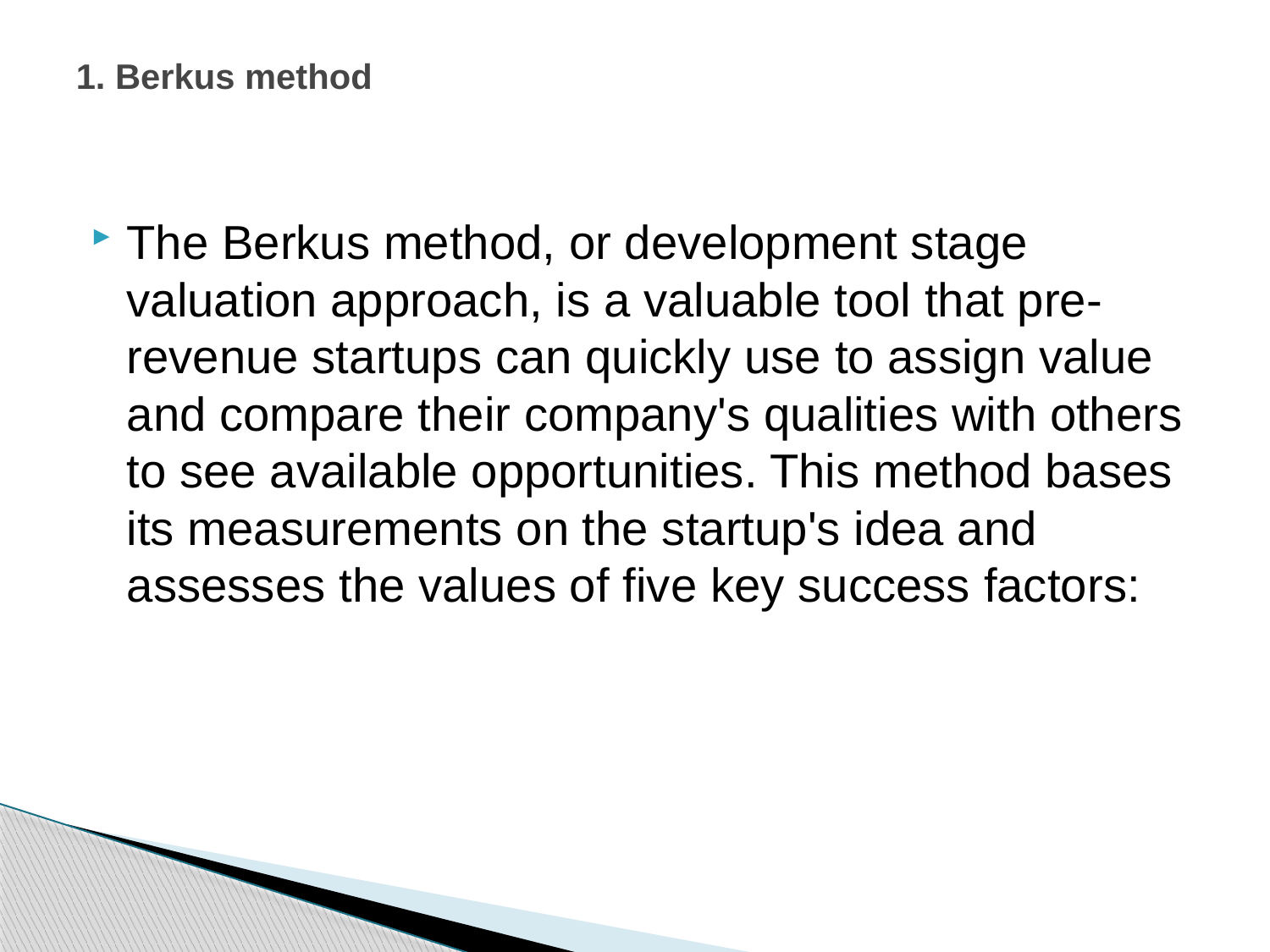

# 1. Berkus method
The Berkus method, or development stage valuation approach, is a valuable tool that pre-revenue startups can quickly use to assign value and compare their company's qualities with others to see available opportunities. This method bases its measurements on the startup's idea and assesses the values of five key success factors: